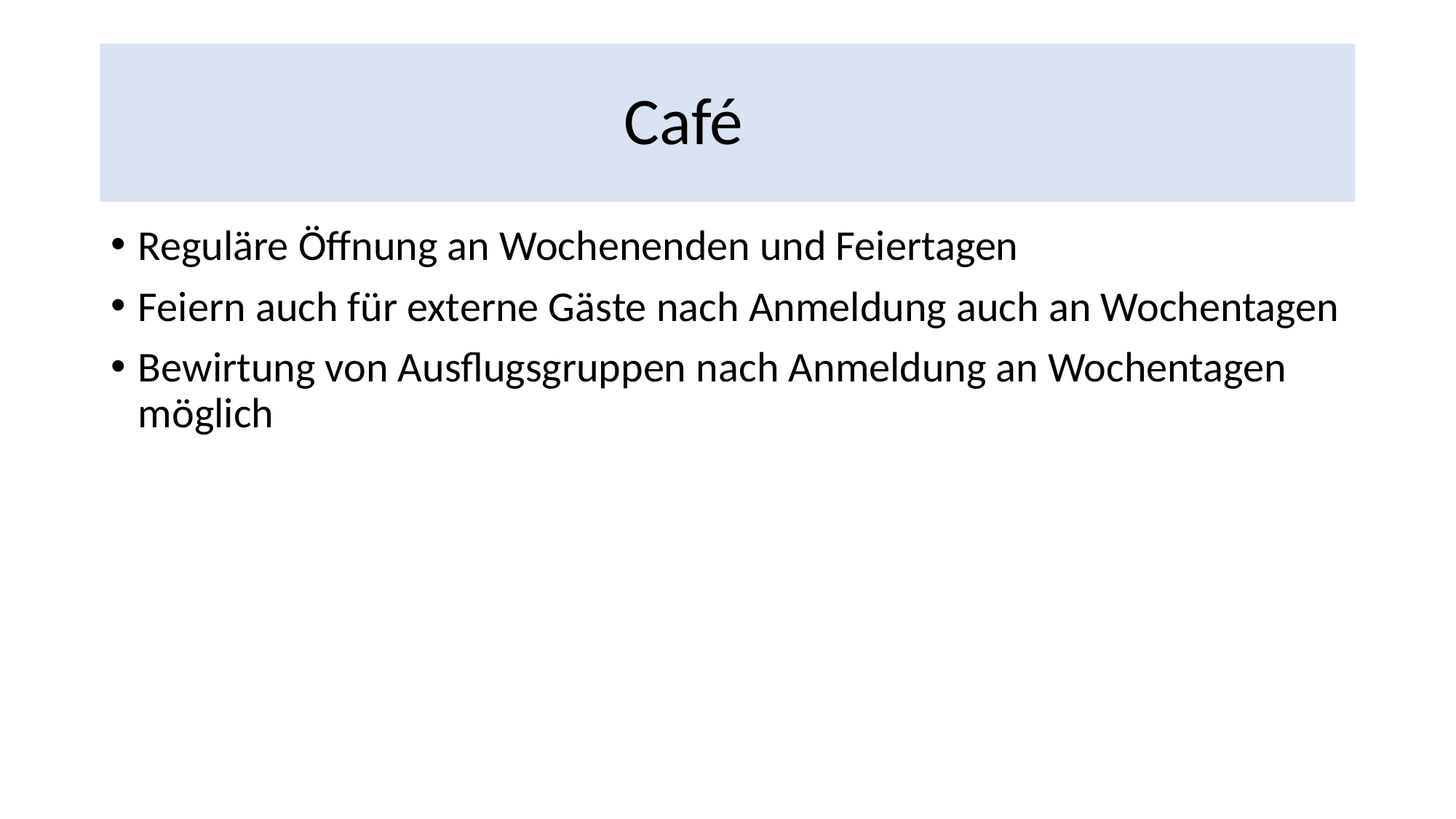

# Café
Reguläre Öffnung an Wochenenden und Feiertagen
Feiern auch für externe Gäste nach Anmeldung auch an Wochentagen
Bewirtung von Ausflugsgruppen nach Anmeldung an Wochentagen möglich